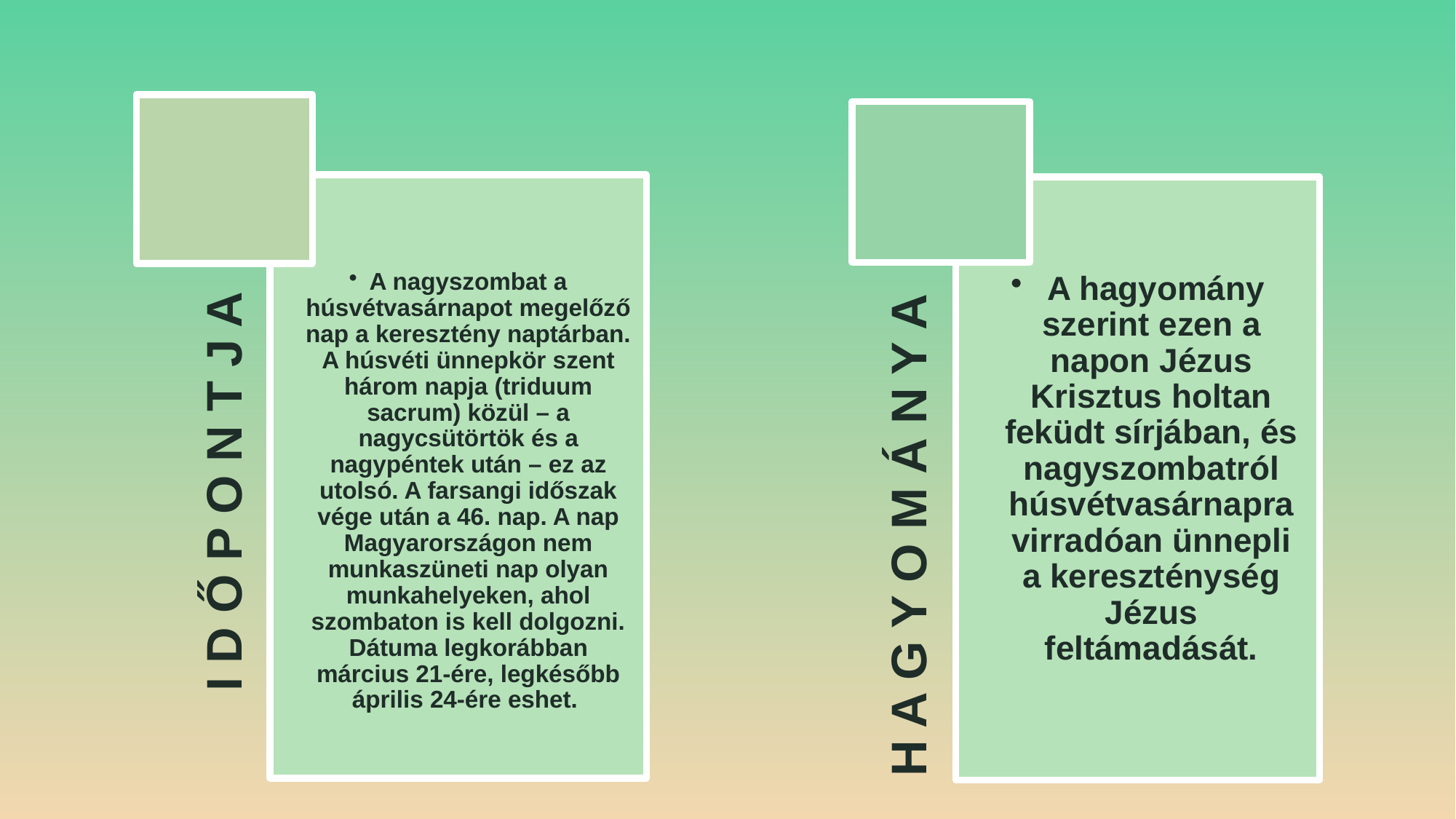

I D Ő P O N T J A
A nagyszombat a húsvétvasárnapot megelőző nap a keresztény naptárban. A húsvéti ünnepkör szent három napja (triduum sacrum) közül – a nagycsütörtök és a nagypéntek után – ez az utolsó. A farsangi időszak vége után a 46. nap. A nap Magyarországon nem munkaszüneti nap olyan munkahelyeken, ahol szombaton is kell dolgozni. Dátuma legkorábban március 21-ére, legkésőbb április 24-ére eshet.
H A G Y O M Á N Y A
 A hagyomány szerint ezen a napon Jézus Krisztus holtan feküdt sírjában, és nagyszombatról húsvétvasárnapra virradóan ünnepli a kereszténység Jézus feltámadását.